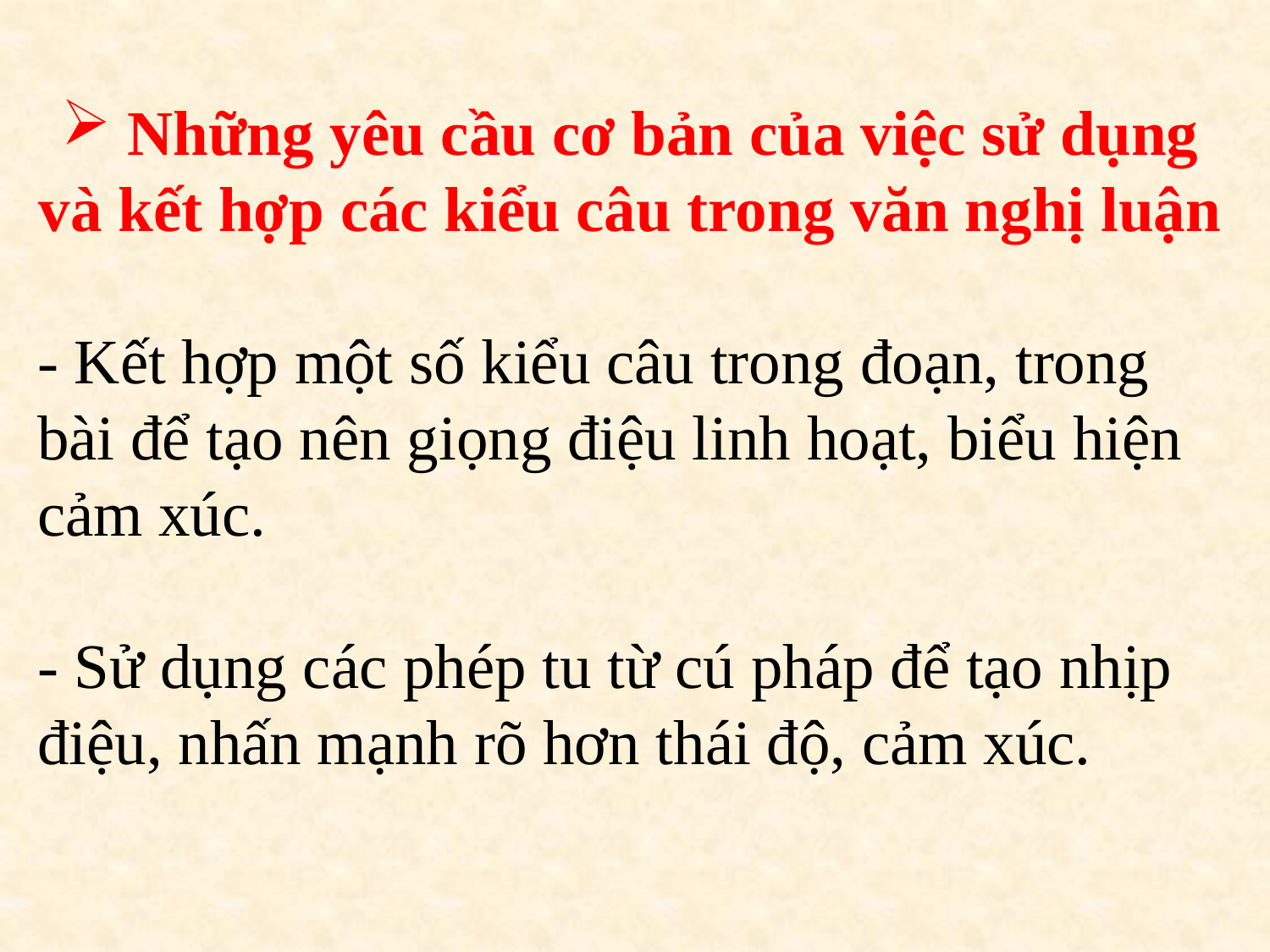

Những yêu cầu cơ bản của việc sử dụng và kết hợp các kiểu câu trong văn nghị luận

- Kết hợp một số kiểu câu trong đoạn, trong bài để tạo nên giọng điệu linh hoạt, biểu hiện cảm xúc.

- Sử dụng các phép tu từ cú pháp để tạo nhịp điệu, nhấn mạnh rõ hơn thái độ, cảm xúc.